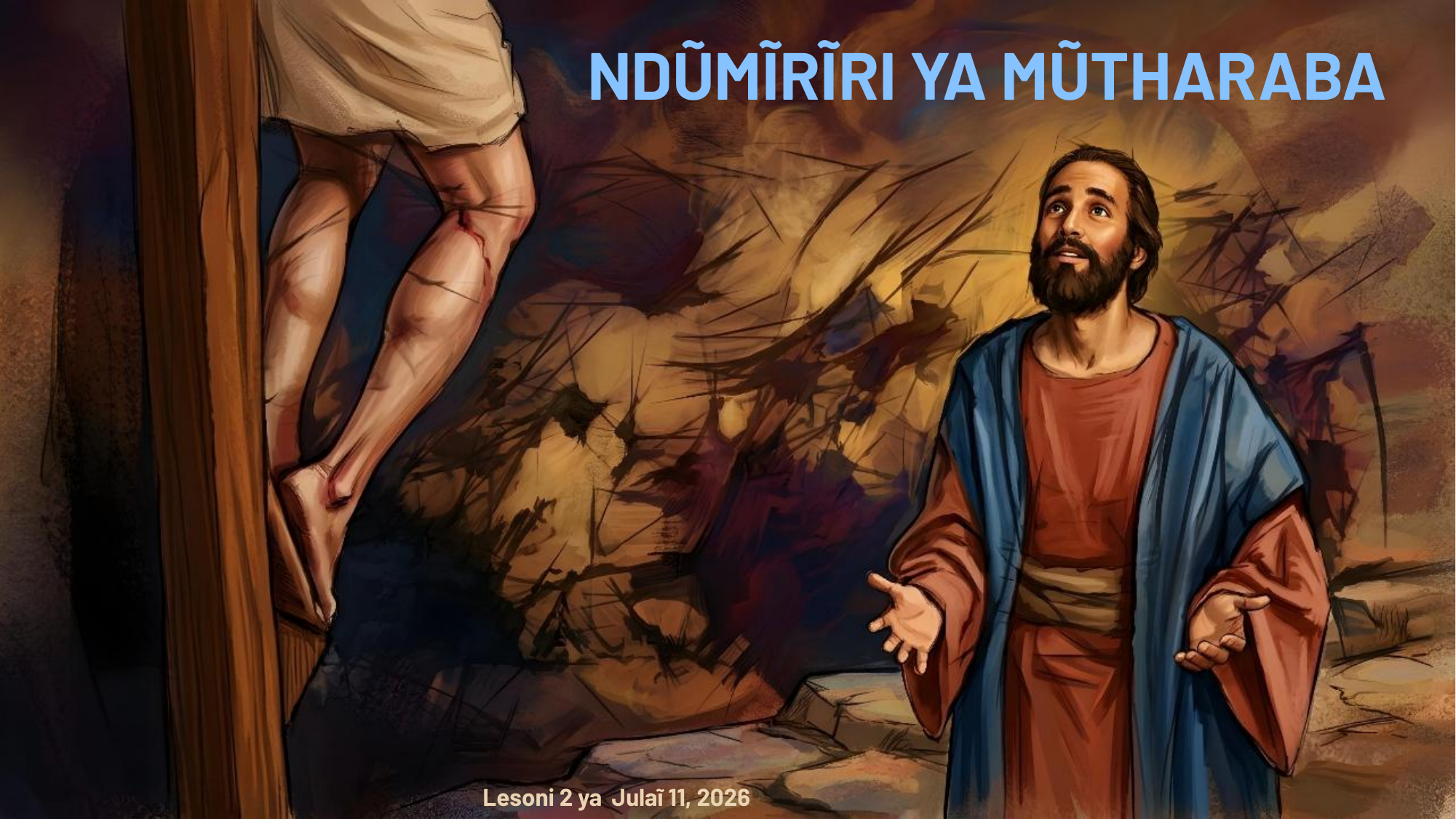

NDŨMĨRĨRI YA MŨTHARABA
Lesoni 2 ya  Julaĩ 11, 2026